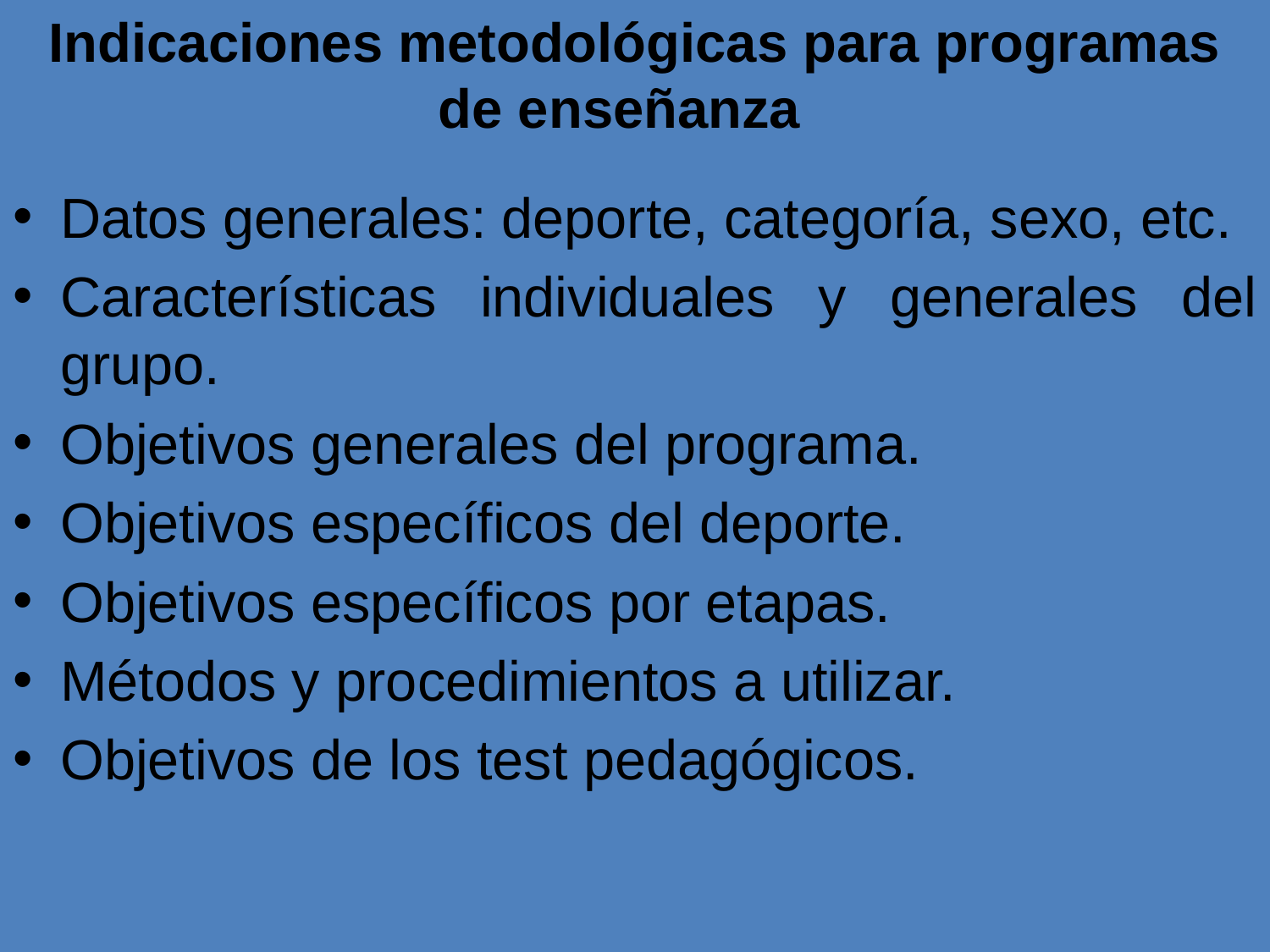

# Indicaciones metodológicas para programas de enseñanza

Datos generales: deporte, categoría, sexo, etc.
Características individuales y generales del grupo.
Objetivos generales del programa.
Objetivos específicos del deporte.
Objetivos específicos por etapas.
Métodos y procedimientos a utilizar.
Objetivos de los test pedagógicos.